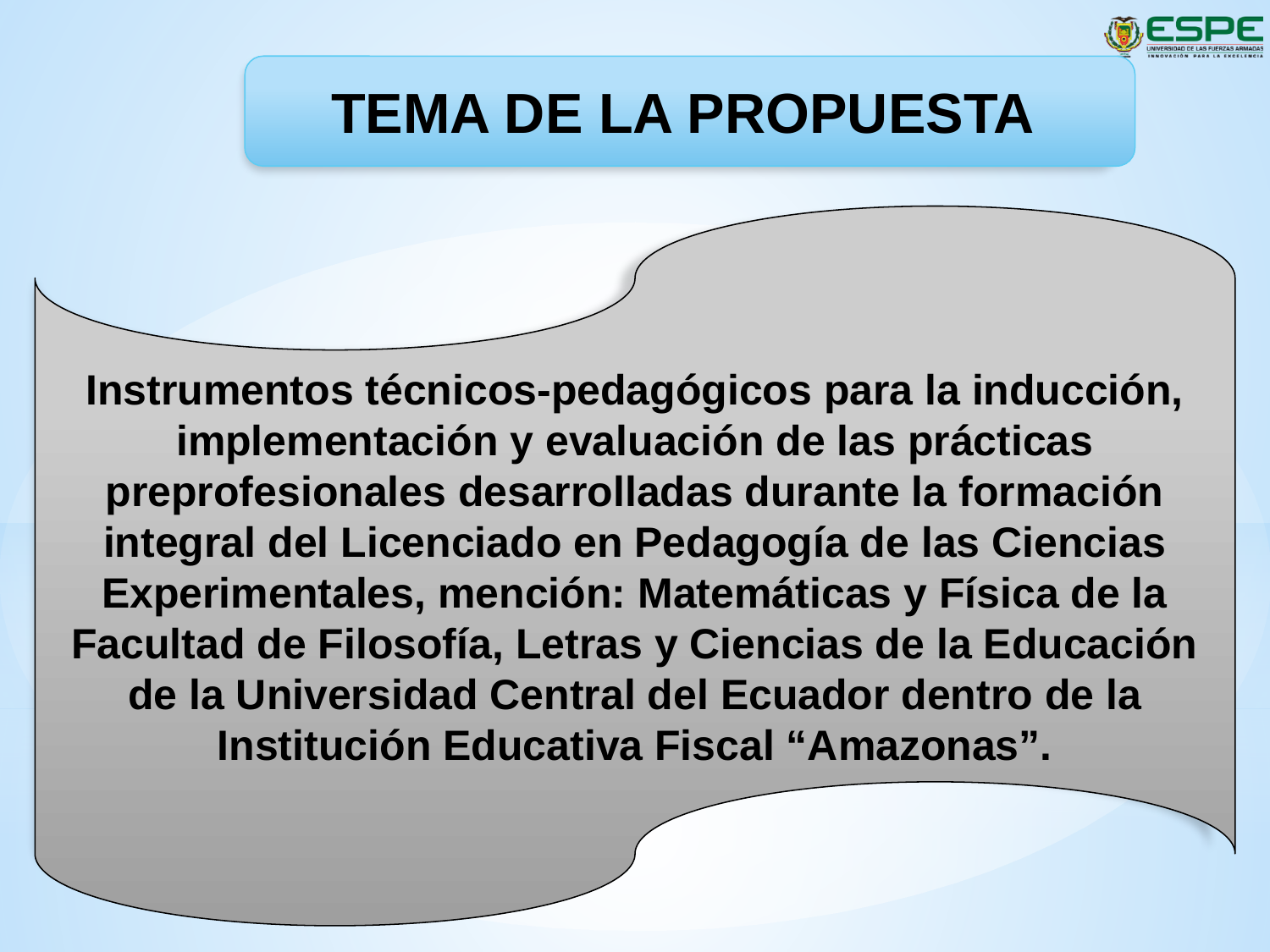

TEMA DE LA PROPUESTA

Instrumentos técnicos-pedagógicos para la inducción, implementación y evaluación de las prácticas preprofesionales desarrolladas durante la formación integral del Licenciado en Pedagogía de las Ciencias Experimentales, mención: Matemáticas y Física de la Facultad de Filosofía, Letras y Ciencias de la Educación de la Universidad Central del Ecuador dentro de la Institución Educativa Fiscal “Amazonas”.